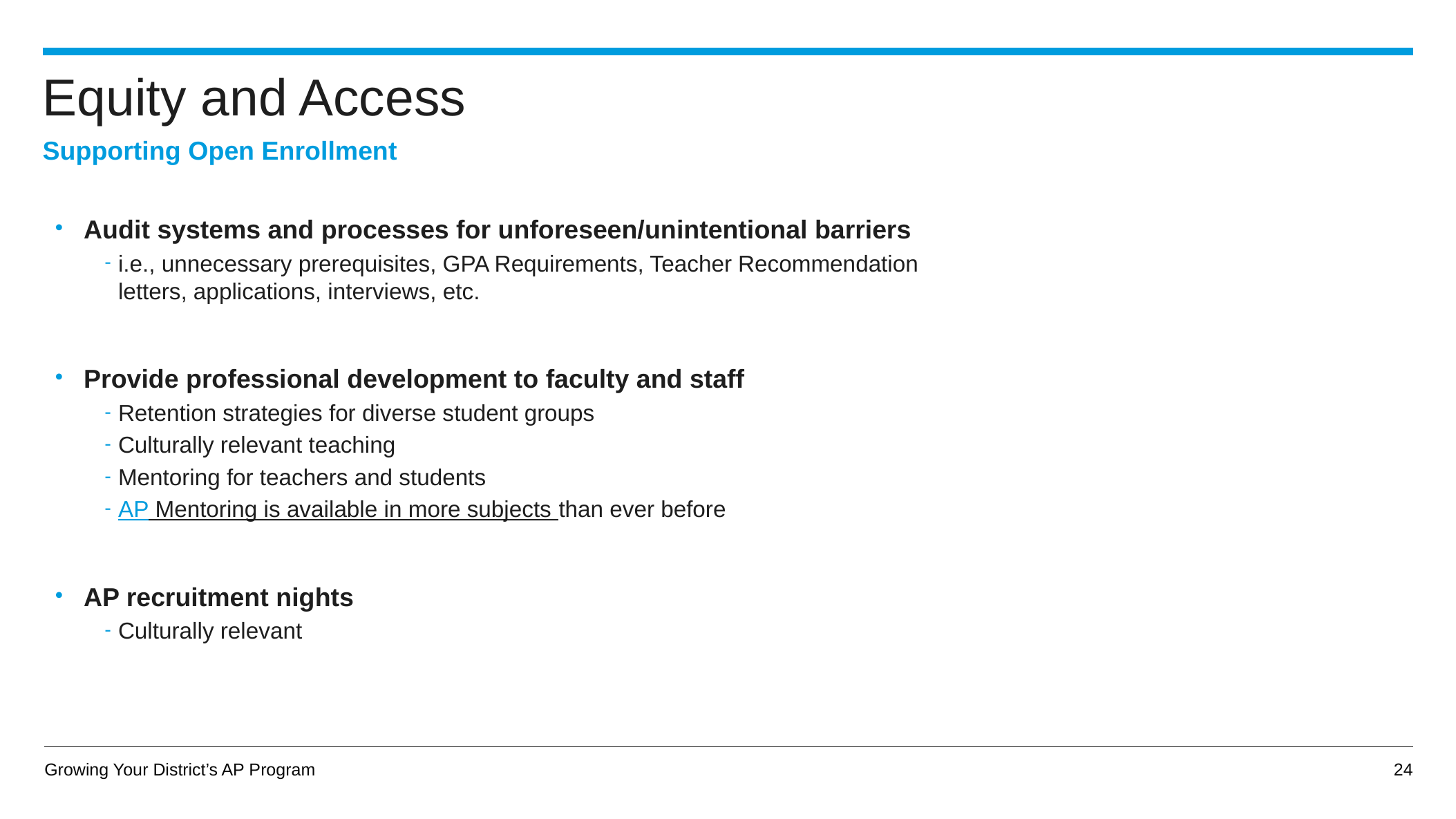

# Equity and Access
Supporting Open Enrollment
Audit systems and processes for unforeseen/unintentional barriers
i.e., unnecessary prerequisites, GPA Requirements, Teacher Recommendation letters, applications, interviews, etc.

Provide professional development to faculty and staff
Retention strategies for diverse student groups
Culturally relevant teaching
Mentoring for teachers and students
AP Mentoring is available in more subjects than ever before

AP recruitment nights
Culturally relevant